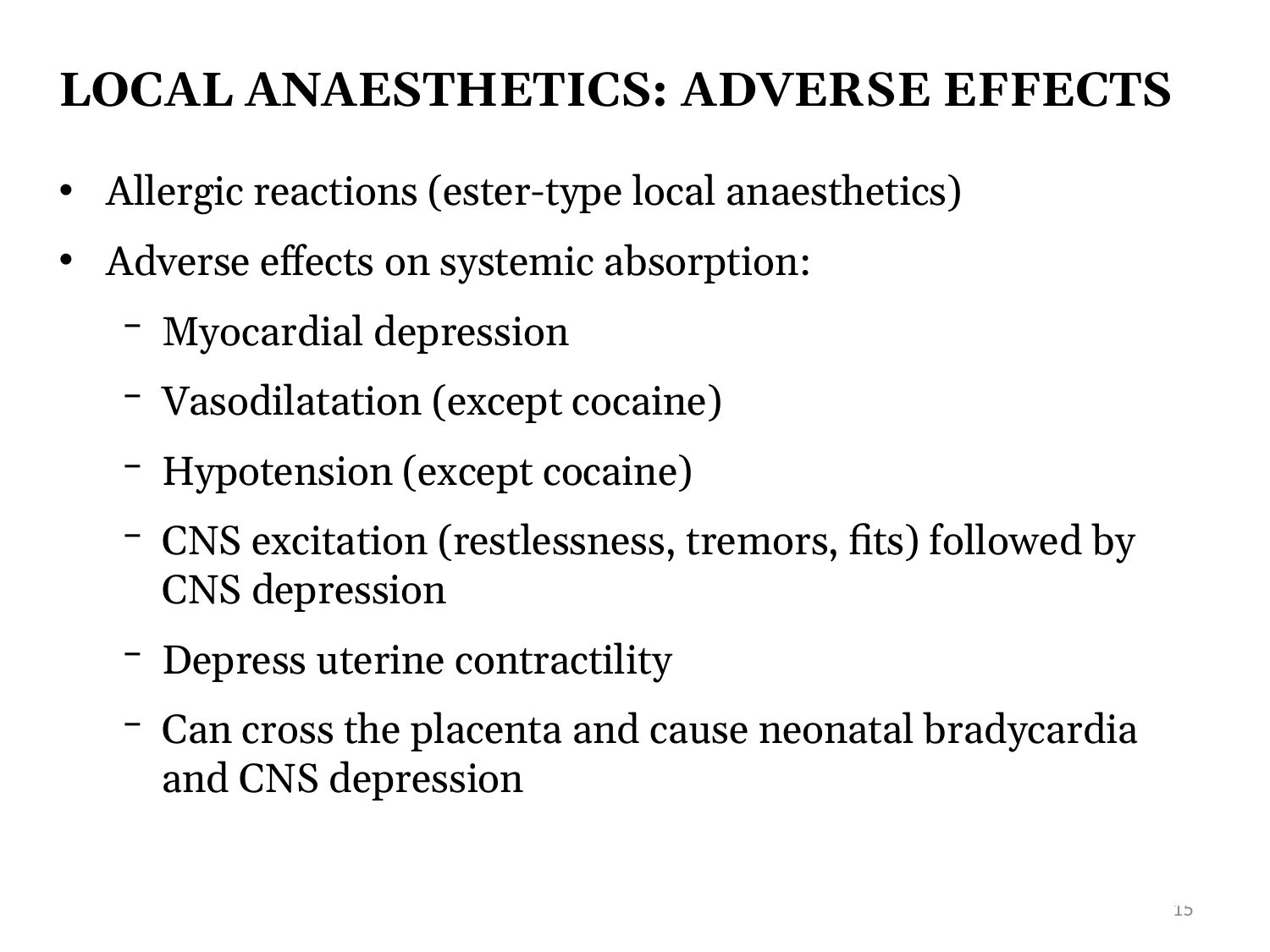

# local anaesthetics: ADVERSE EFFECTS
Allergic reactions (ester-type local anaesthetics)
Adverse effects on systemic absorption:
Myocardial depression
Vasodilatation (except cocaine)
Hypotension (except cocaine)
CNS excitation (restlessness, tremors, fits) followed by CNS depression
Depress uterine contractility
Can cross the placenta and cause neonatal bradycardia and CNS depression
15